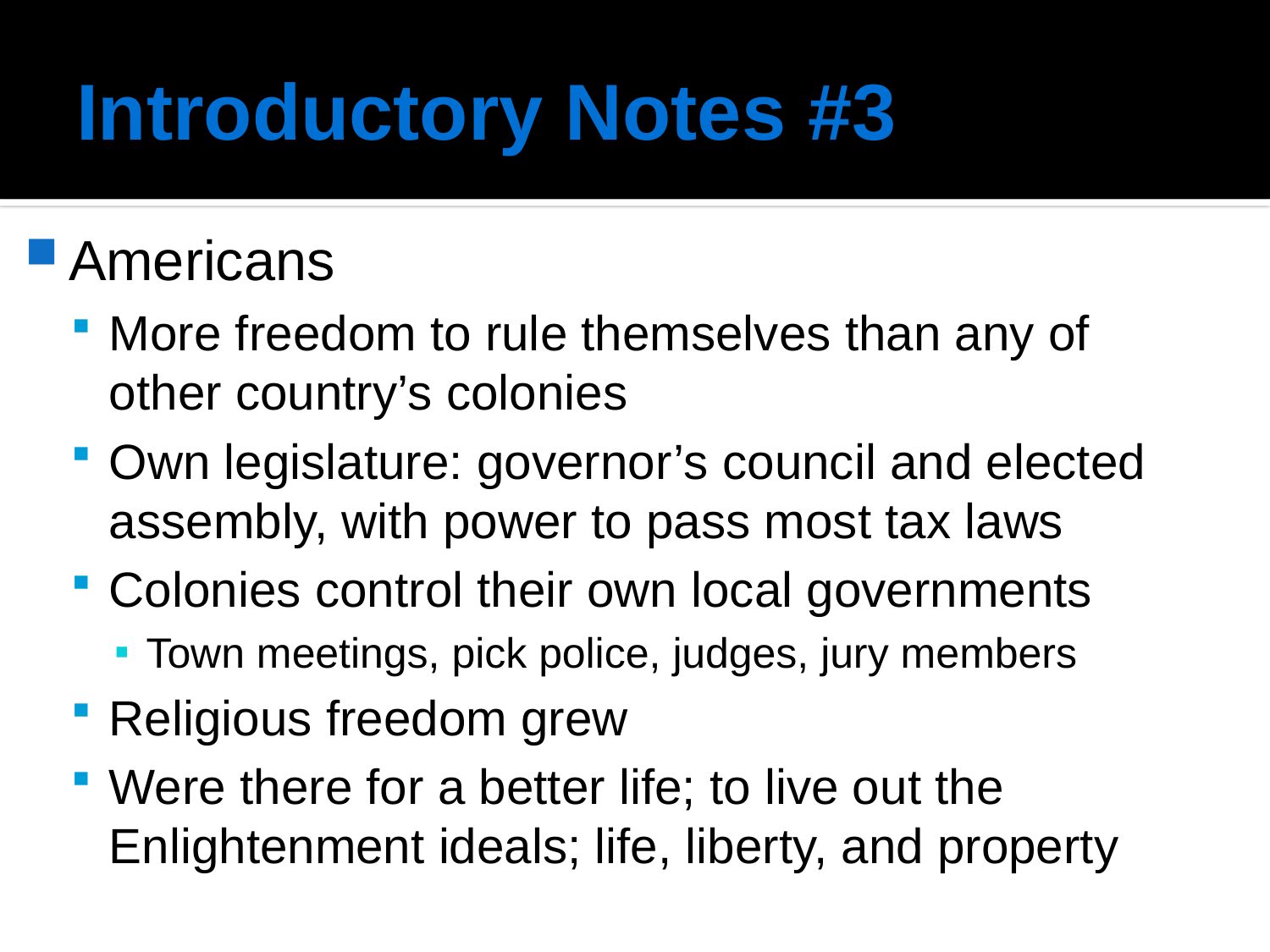

# Introductory Notes #3
Americans
More freedom to rule themselves than any of other country’s colonies
Own legislature: governor’s council and elected assembly, with power to pass most tax laws
Colonies control their own local governments
Town meetings, pick police, judges, jury members
Religious freedom grew
Were there for a better life; to live out the Enlightenment ideals; life, liberty, and property